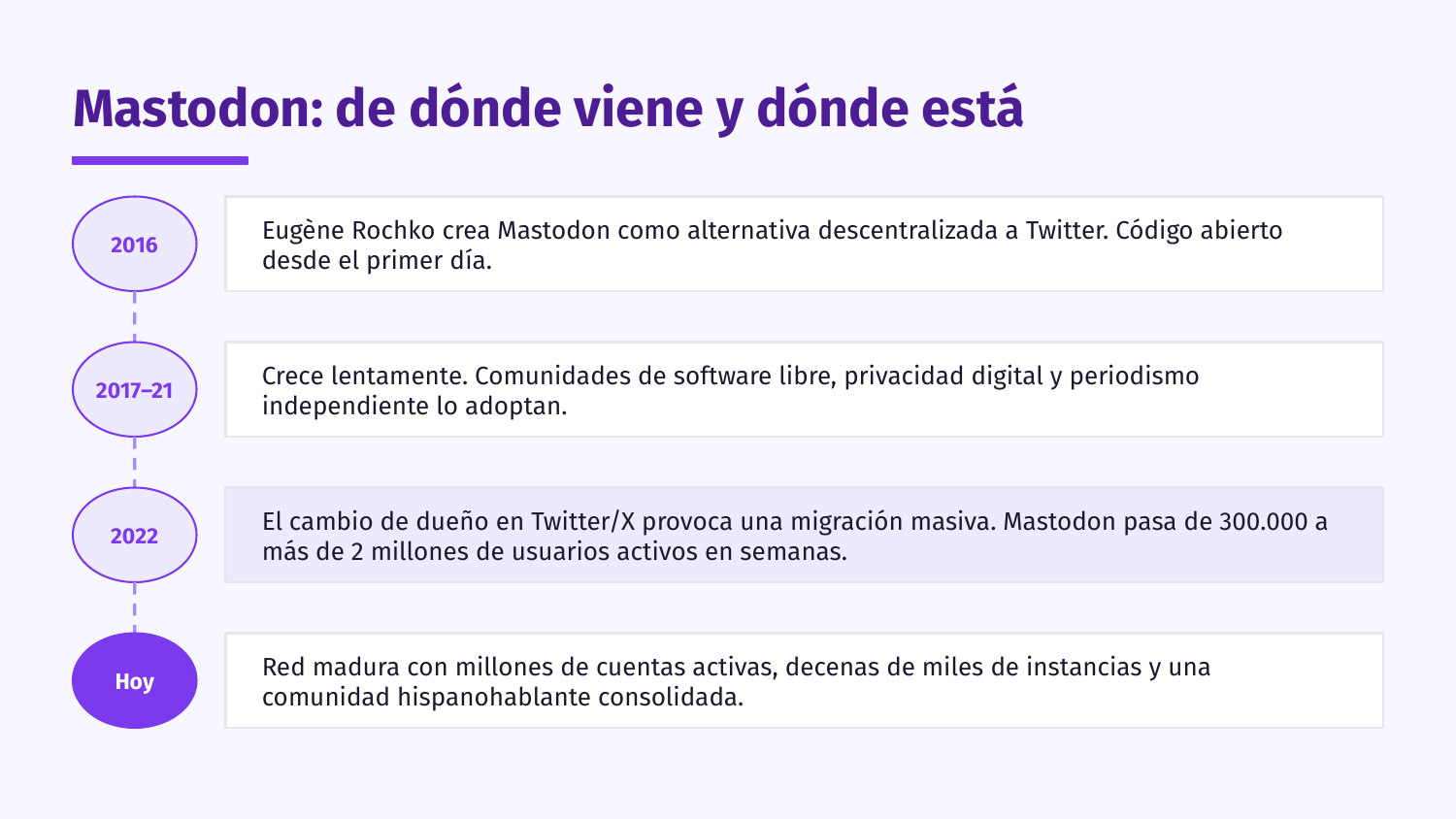

Mastodon: de dónde viene y dónde está

2016

Eugène Rochko crea Mastodon como alternativa descentralizada a Twitter. Código abierto desde el primer día.

2017–21

Crece lentamente. Comunidades de software libre, privacidad digital y periodismo independiente lo adoptan.

2022

El cambio de dueño en Twitter/X provoca una migración masiva. Mastodon pasa de 300.000 a más de 2 millones de usuarios activos en semanas.

Hoy

Red madura con millones de cuentas activas, decenas de miles de instancias y una comunidad hispanohablante consolidada.